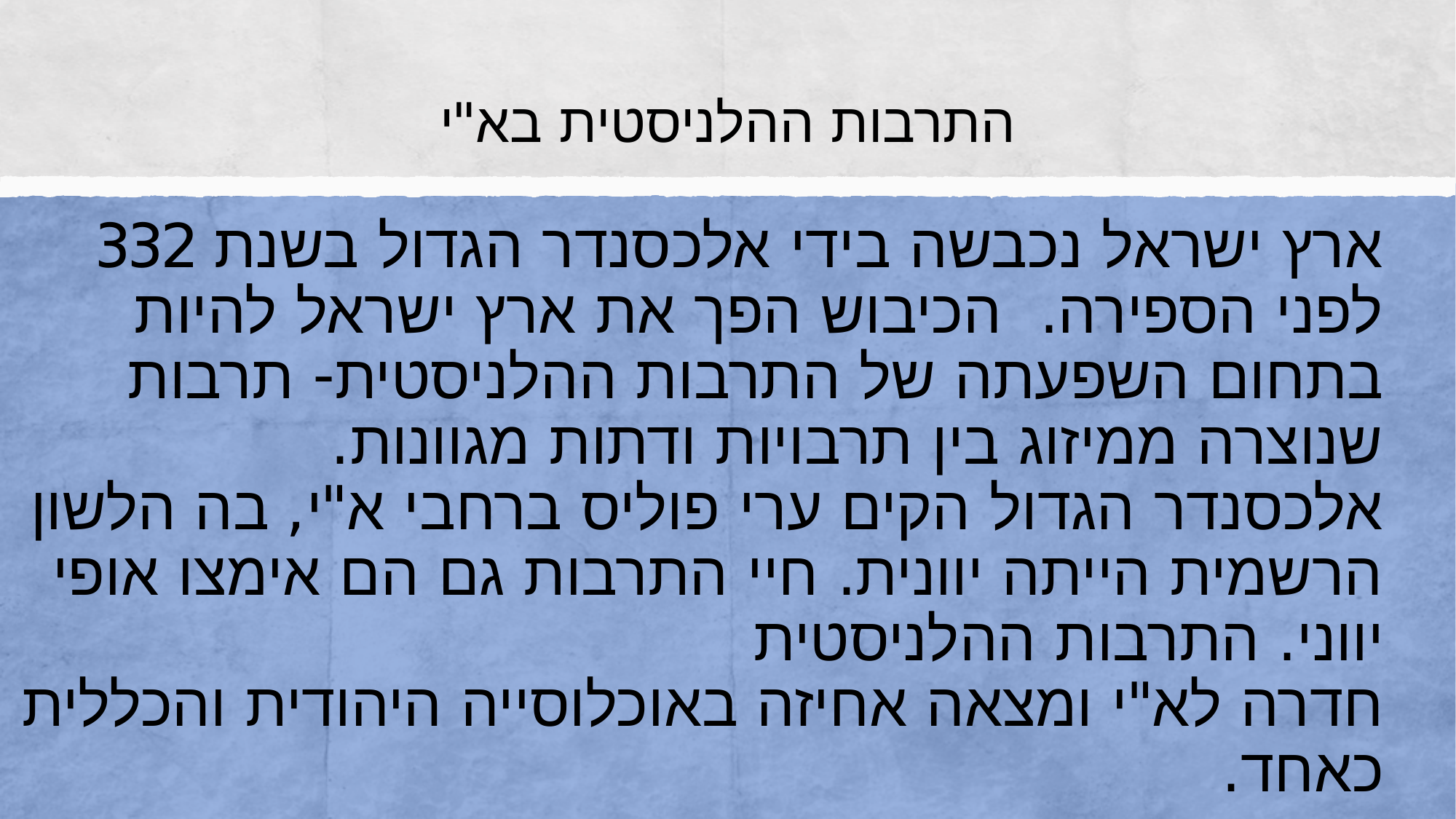

# התרבות ההלניסטית בא"י

ארץ ישראל נכבשה בידי אלכסנדר הגדול בשנת 332 לפני הספירה.  הכיבוש הפך את ארץ ישראל להיות בתחום השפעתה של התרבות ההלניסטית- תרבות שנוצרה ממיזוג בין תרבויות ודתות מגוונות.
אלכסנדר הגדול הקים ערי פוליס ברחבי א"י, בה הלשון הרשמית הייתה יוונית. חיי התרבות גם הם אימצו אופי יווני. התרבות ההלניסטית
חדרה לא"י ומצאה אחיזה באוכלוסייה היהודית והכללית כאחד.